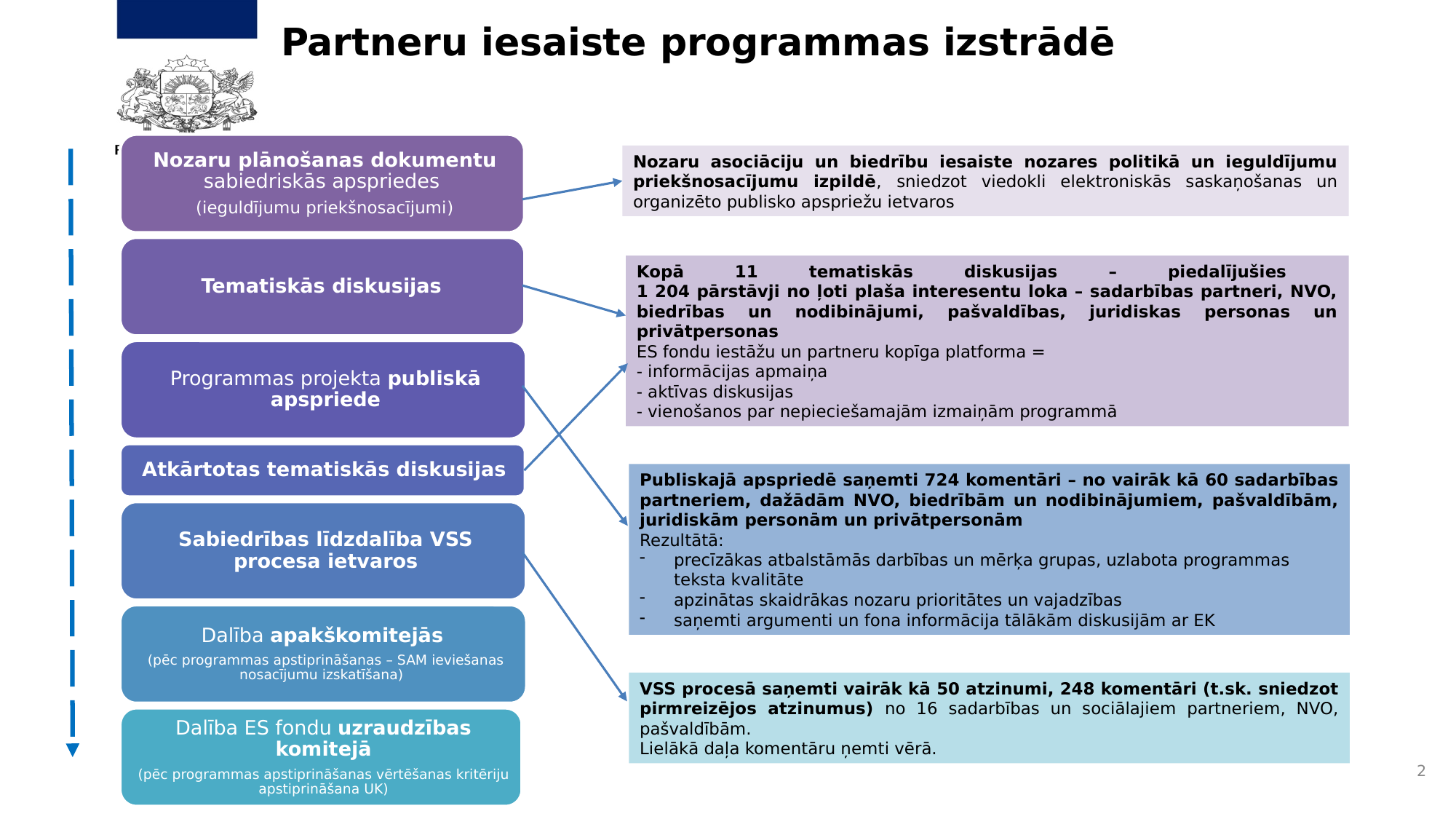

# Partneru iesaiste programmas izstrādē
Nozaru plānošanas dokumentu sabiedriskās apspriedes
(ieguldījumu priekšnosacījumi)
Tematiskās diskusijas
Programmas projekta publiskā apspriede
Atkārtotas tematiskās diskusijas
Sabiedrības līdzdalība VSS procesa ietvaros
Dalība apakškomitejās
(pēc programmas apstiprināšanas – SAM ieviešanas nosacījumu izskatīšana)
Dalība ES fondu uzraudzības komitejā
(pēc programmas apstiprināšanas vērtēšanas kritēriju apstiprināšana UK)
Nozaru asociāciju un biedrību iesaiste nozares politikā un ieguldījumu priekšnosacījumu izpildē, sniedzot viedokli elektroniskās saskaņošanas un organizēto publisko apspriežu ietvaros
Kopā 11 tematiskās diskusijas – piedalījušies
1 204 pārstāvji no ļoti plaša interesentu loka – sadarbības partneri, NVO, biedrības un nodibinājumi, pašvaldības, juridiskas personas un privātpersonas
ES fondu iestāžu un partneru kopīga platforma =
- informācijas apmaiņa
- aktīvas diskusijas
- vienošanos par nepieciešamajām izmaiņām programmā
Publiskajā apspriedē saņemti 724 komentāri – no vairāk kā 60 sadarbības partneriem, dažādām NVO, biedrībām un nodibinājumiem, pašvaldībām, juridiskām personām un privātpersonām
Rezultātā:
precīzākas atbalstāmās darbības un mērķa grupas, uzlabota programmas teksta kvalitāte
apzinātas skaidrākas nozaru prioritātes un vajadzības
saņemti argumenti un fona informācija tālākām diskusijām ar EK
VSS procesā saņemti vairāk kā 50 atzinumi, 248 komentāri (t.sk. sniedzot pirmreizējos atzinumus) no 16 sadarbības un sociālajiem partneriem, NVO, pašvaldībām.
Lielākā daļa komentāru ņemti vērā.
2